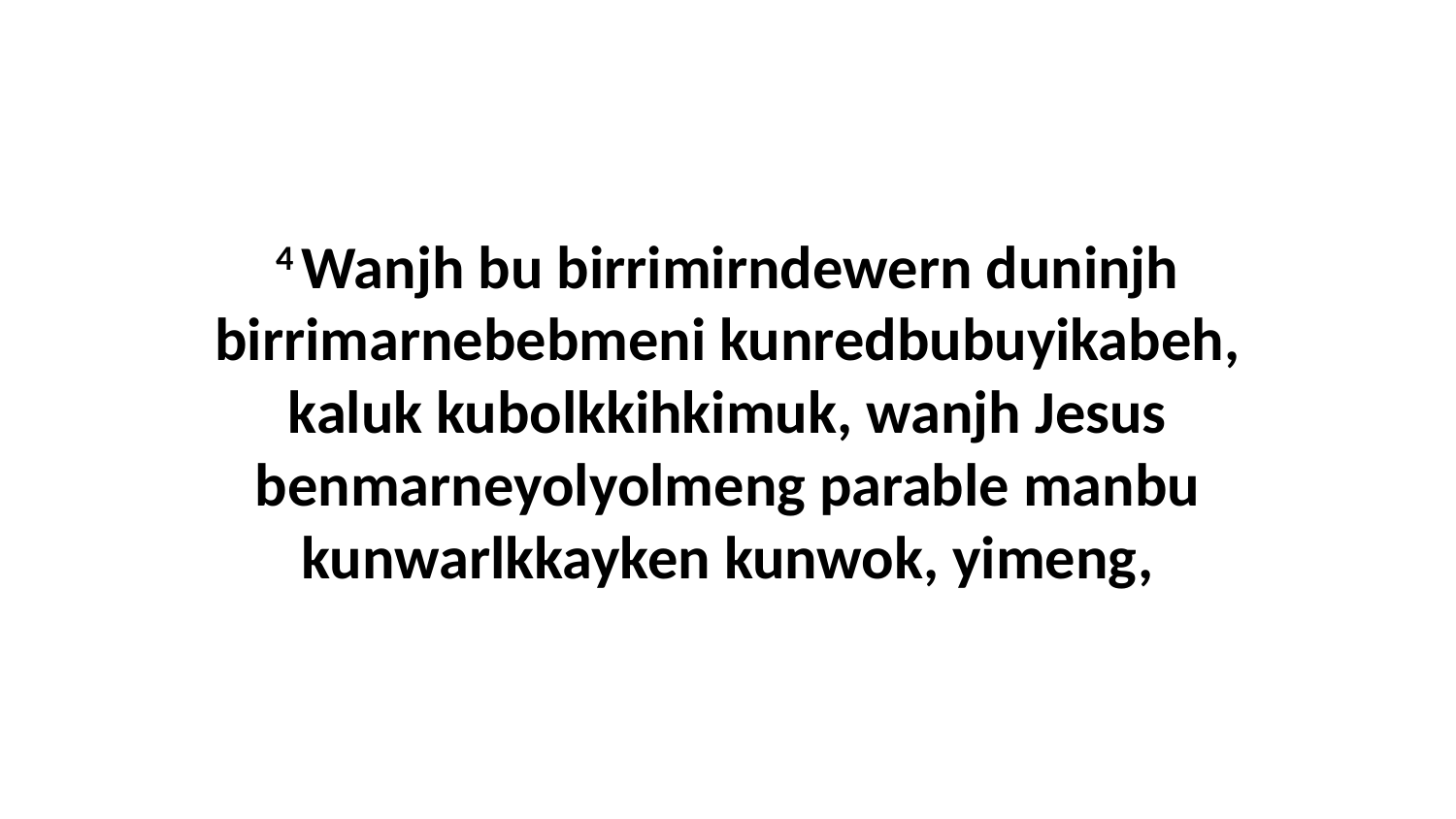

4 Wanjh bu birrimirndewern duninjh birrimarnebebmeni kunredbubuyikabeh, kaluk kubolkkihkimuk, wanjh Jesus benmarneyolyolmeng parable manbu kunwarlkkayken kunwok, yimeng,